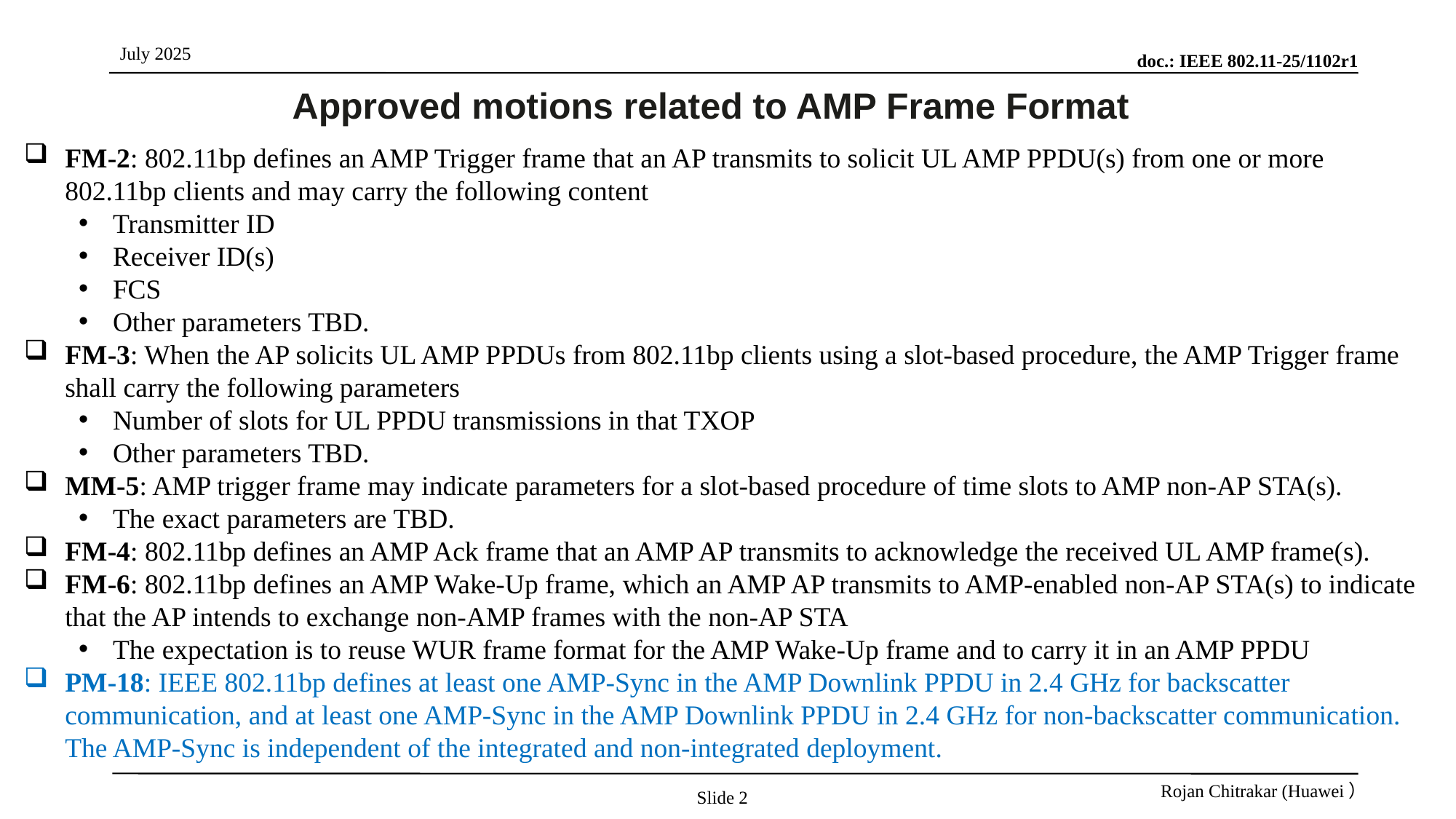

# Approved motions related to AMP Frame Format
FM-2: 802.11bp defines an AMP Trigger frame that an AP transmits to solicit UL AMP PPDU(s) from one or more 802.11bp clients and may carry the following content
Transmitter ID
Receiver ID(s)
FCS
Other parameters TBD.
FM-3: When the AP solicits UL AMP PPDUs from 802.11bp clients using a slot-based procedure, the AMP Trigger frame shall carry the following parameters
Number of slots for UL PPDU transmissions in that TXOP
Other parameters TBD.
MM-5: AMP trigger frame may indicate parameters for a slot-based procedure of time slots to AMP non-AP STA(s).
The exact parameters are TBD.
FM-4: 802.11bp defines an AMP Ack frame that an AMP AP transmits to acknowledge the received UL AMP frame(s).
FM-6: 802.11bp defines an AMP Wake-Up frame, which an AMP AP transmits to AMP-enabled non-AP STA(s) to indicate that the AP intends to exchange non-AMP frames with the non-AP STA
The expectation is to reuse WUR frame format for the AMP Wake-Up frame and to carry it in an AMP PPDU
PM-18: IEEE 802.11bp defines at least one AMP-Sync in the AMP Downlink PPDU in 2.4 GHz for backscatter communication, and at least one AMP-Sync in the AMP Downlink PPDU in 2.4 GHz for non-backscatter communication. The AMP-Sync is independent of the integrated and non-integrated deployment.
Slide 2